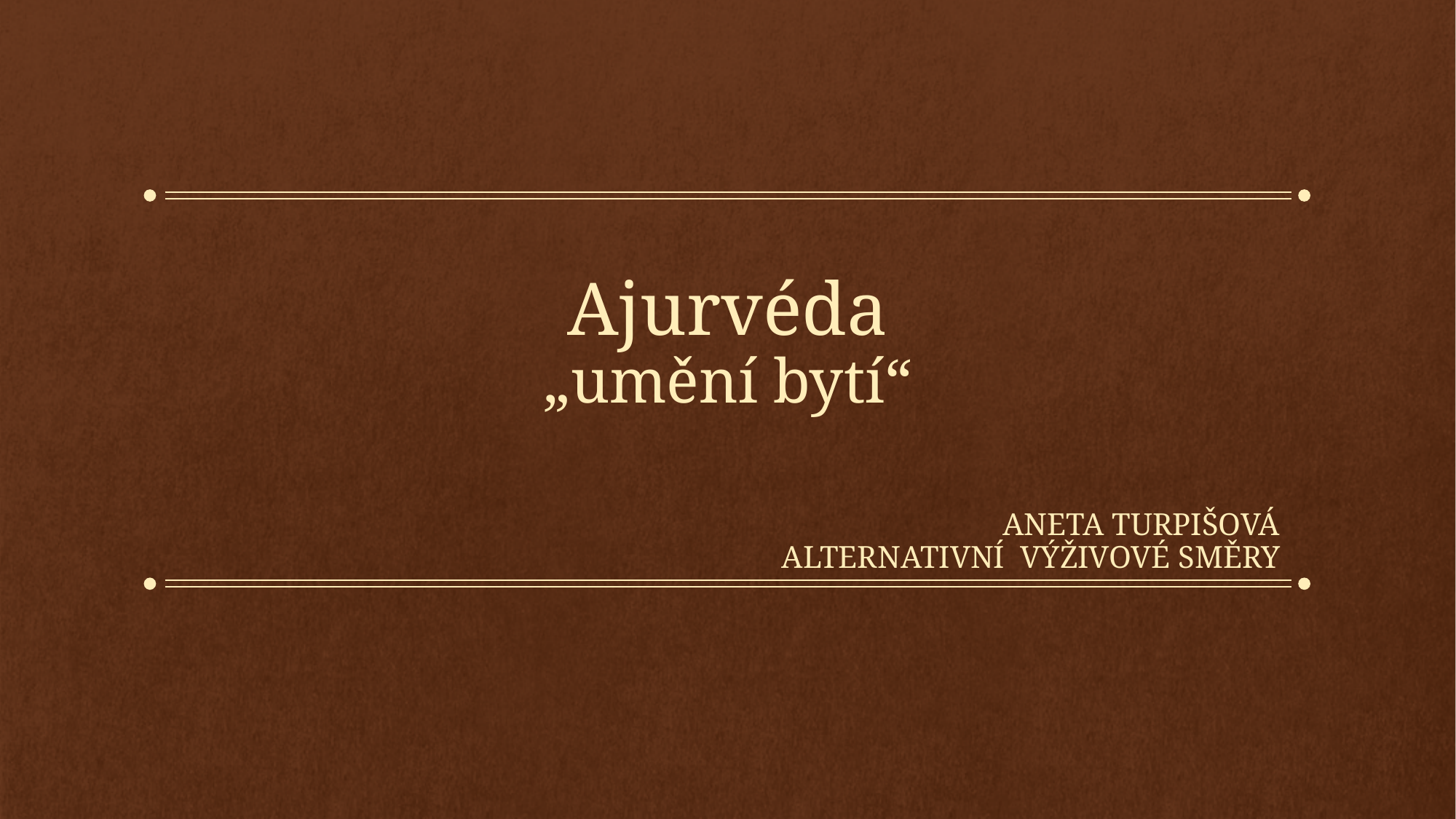

# Ajurvéda „umění bytí“
Aneta Turpišová
Alternativní  výživové směry